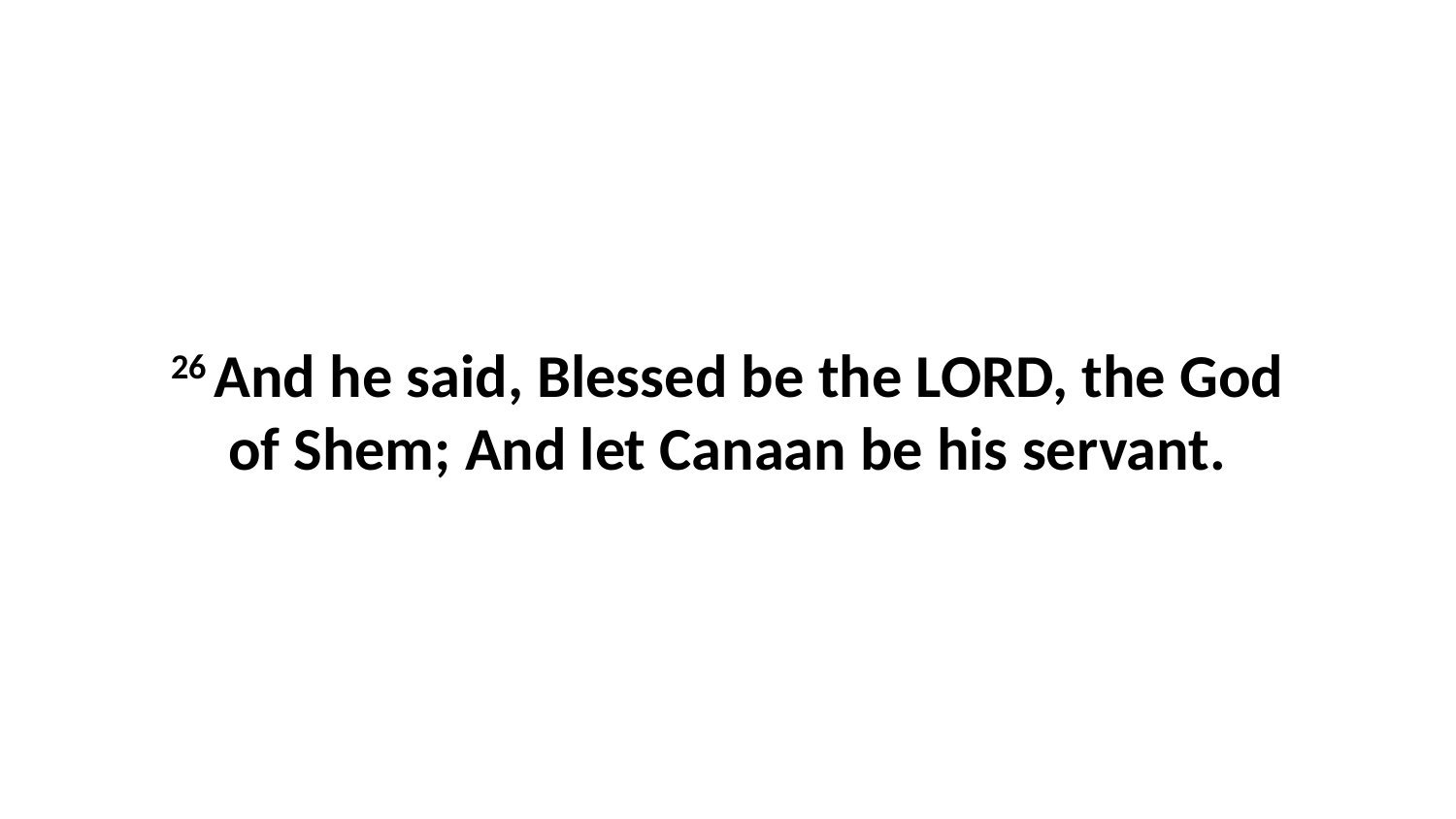

26 And he said, Blessed be the LORD, the God of Shem; And let Canaan be his servant.